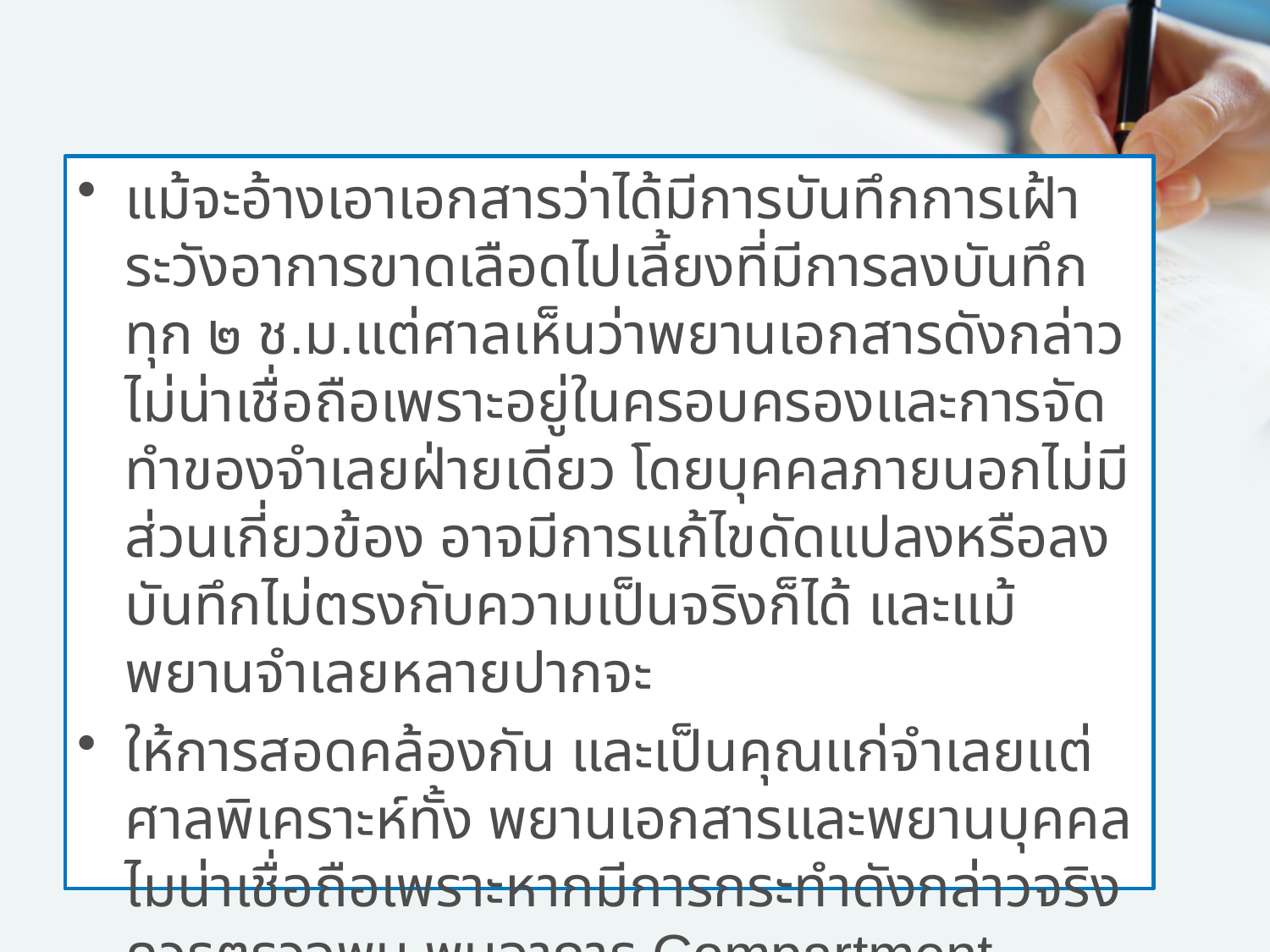

#
แม้จะอ้างเอาเอกสารว่าได้มีการบันทึกการเฝ้าระวังอาการขาดเลือดไปเลี้ยงที่มีการลงบันทึกทุก ๒ ช.ม.แต่ศาลเห็นว่าพยานเอกสารดังกล่าวไม่น่าเชื่อถือเพราะอยู่ในครอบครองและการจัดทำของจำเลยฝ่ายเดียว โดยบุคคลภายนอกไม่มีส่วนเกี่ยวข้อง อาจมีการแก้ไขดัดแปลงหรือลงบันทึกไม่ตรงกับความเป็นจริงก็ได้ และแม้พยานจำเลยหลายปากจะ
ให้การสอดคล้องกัน และเป็นคุณแก่จำเลยแต่ศาลพิเคราะห์ทั้ง พยานเอกสารและพยานบุคคลไมน่าเชื่อถือเพราะหากมีการกระทำดังกล่าวจริงควรตรวจพบ พบอาการ Compartment syndrome ได้แต่เนิ่น ๆ